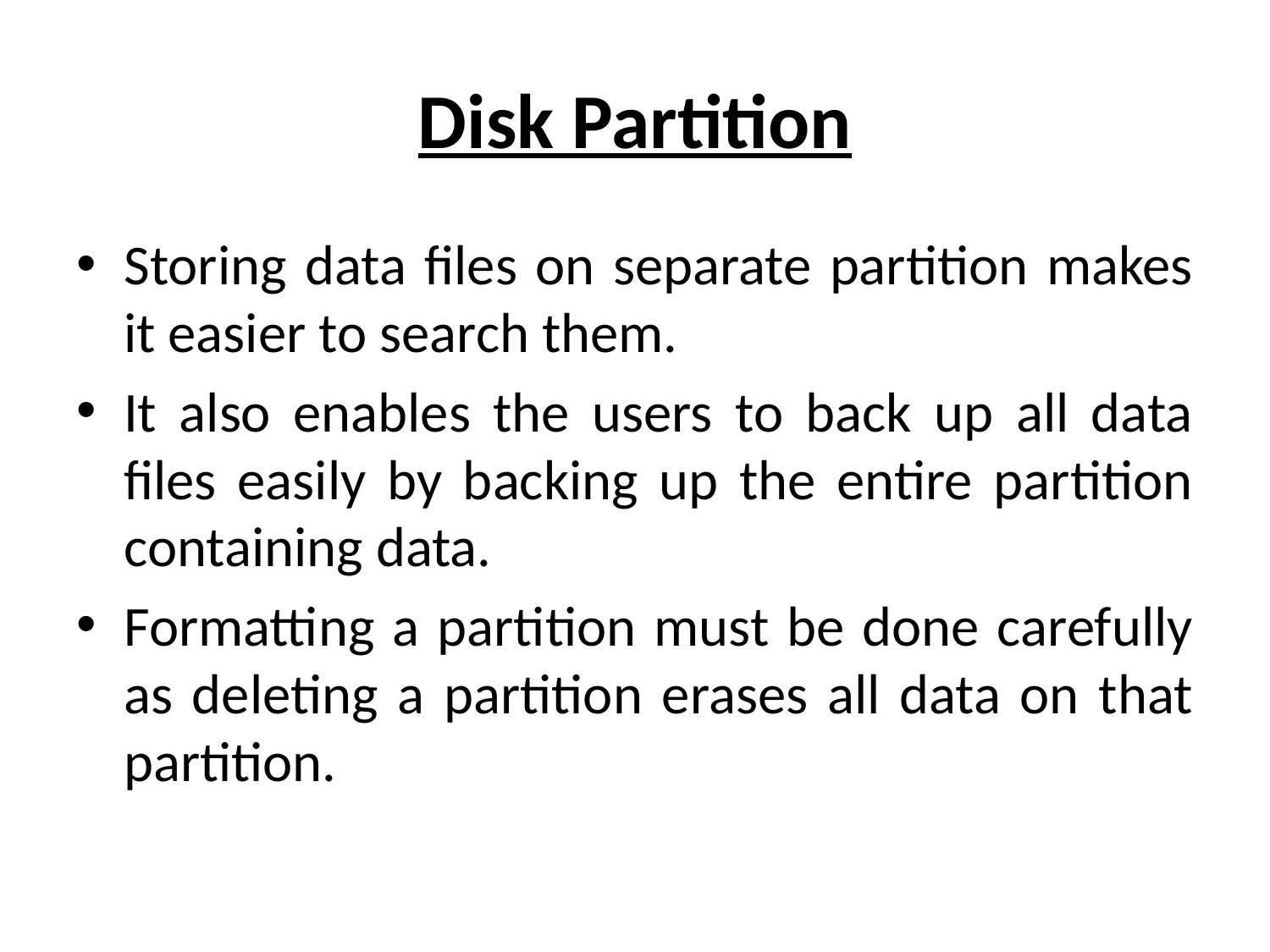

# Disk Partition
Storing data files on separate partition makes it easier to search them.
It also enables the users to back up all data files easily by backing up the entire partition containing data.
Formatting a partition must be done carefully as deleting a partition erases all data on that partition.